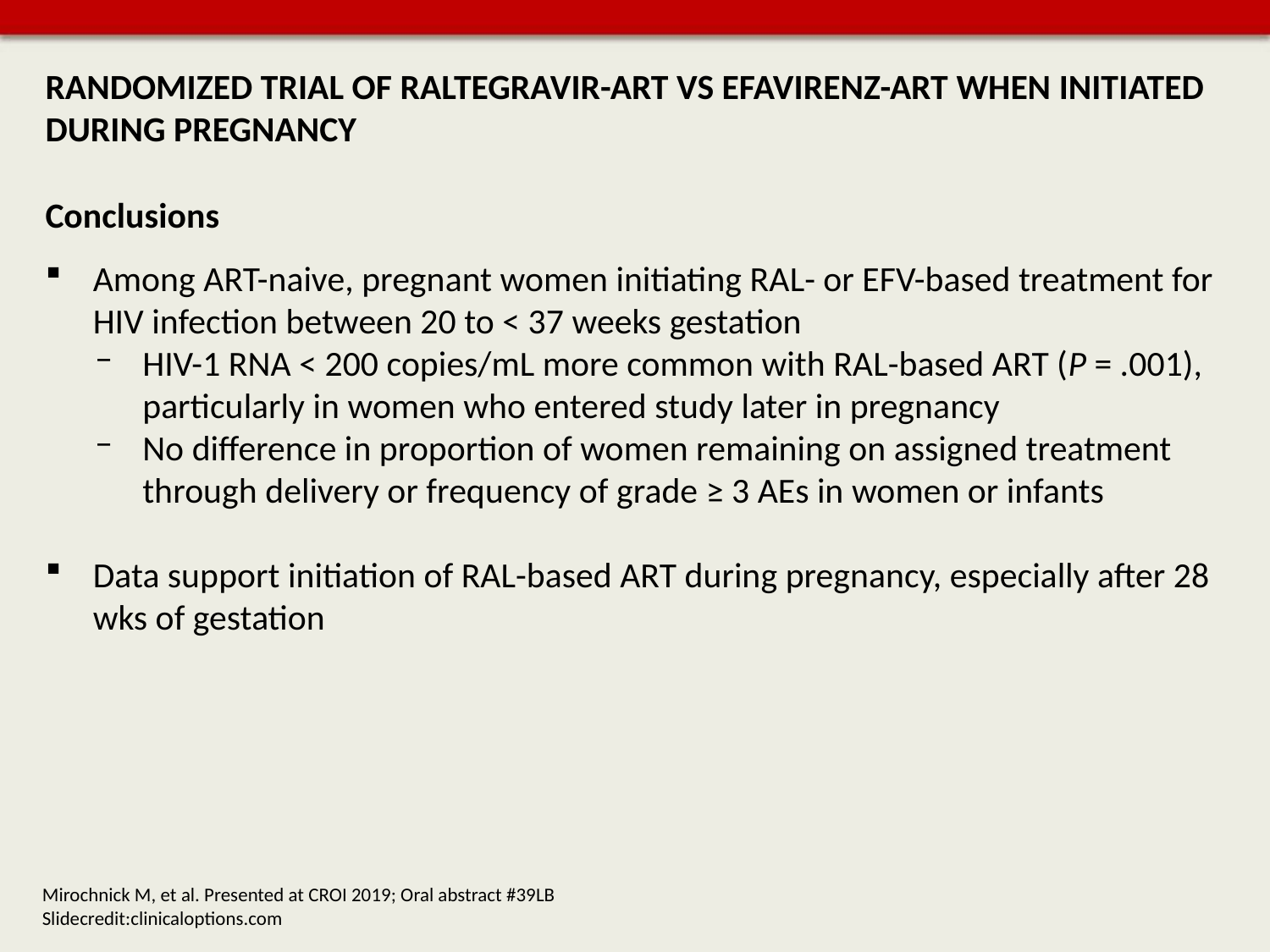

# RANDOMIZED TRIAL OF RALTEGRAVIR-ART VS EFAVIRENZ-ART WHEN INITIATED DURING PREGNANCY
Conclusions
Among ART-naive, pregnant women initiating RAL- or EFV-based treatment for HIV infection between 20 to < 37 weeks gestation
HIV-1 RNA < 200 copies/mL more common with RAL-based ART (P = .001), particularly in women who entered study later in pregnancy
No difference in proportion of women remaining on assigned treatment through delivery or frequency of grade ≥ 3 AEs in women or infants

Data support initiation of RAL-based ART during pregnancy, especially after 28 wks of gestation

Mirochnick M, et al. Presented at CROI 2019; Oral abstract #39LB                                                                                                  Slidecredit:clinicaloptions.com